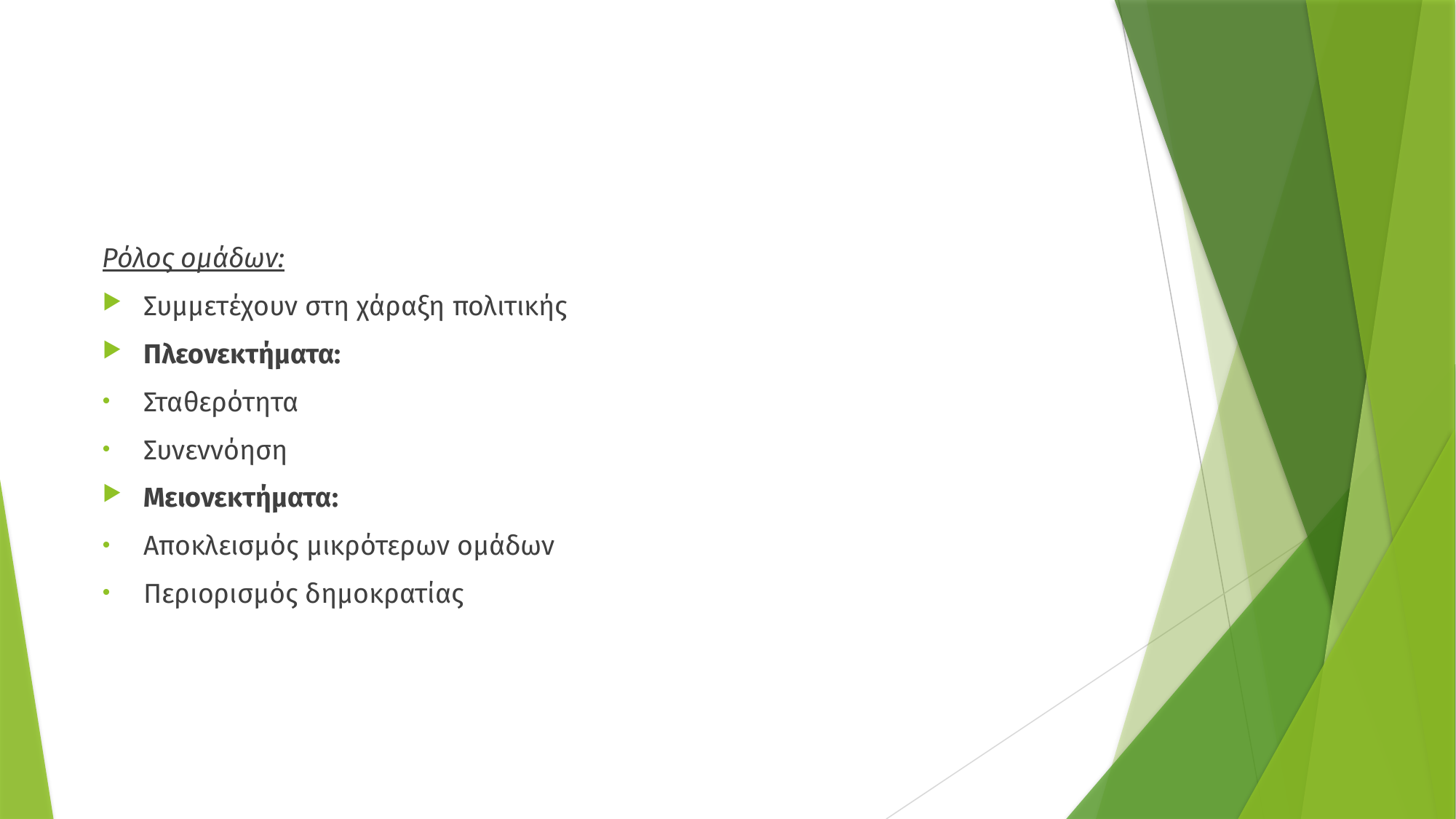

Ρόλος ομάδων:
Συμμετέχουν στη χάραξη πολιτικής
Πλεονεκτήματα:
Σταθερότητα
Συνεννόηση
Μειονεκτήματα:
Αποκλεισμός μικρότερων ομάδων
Περιορισμός δημοκρατίας